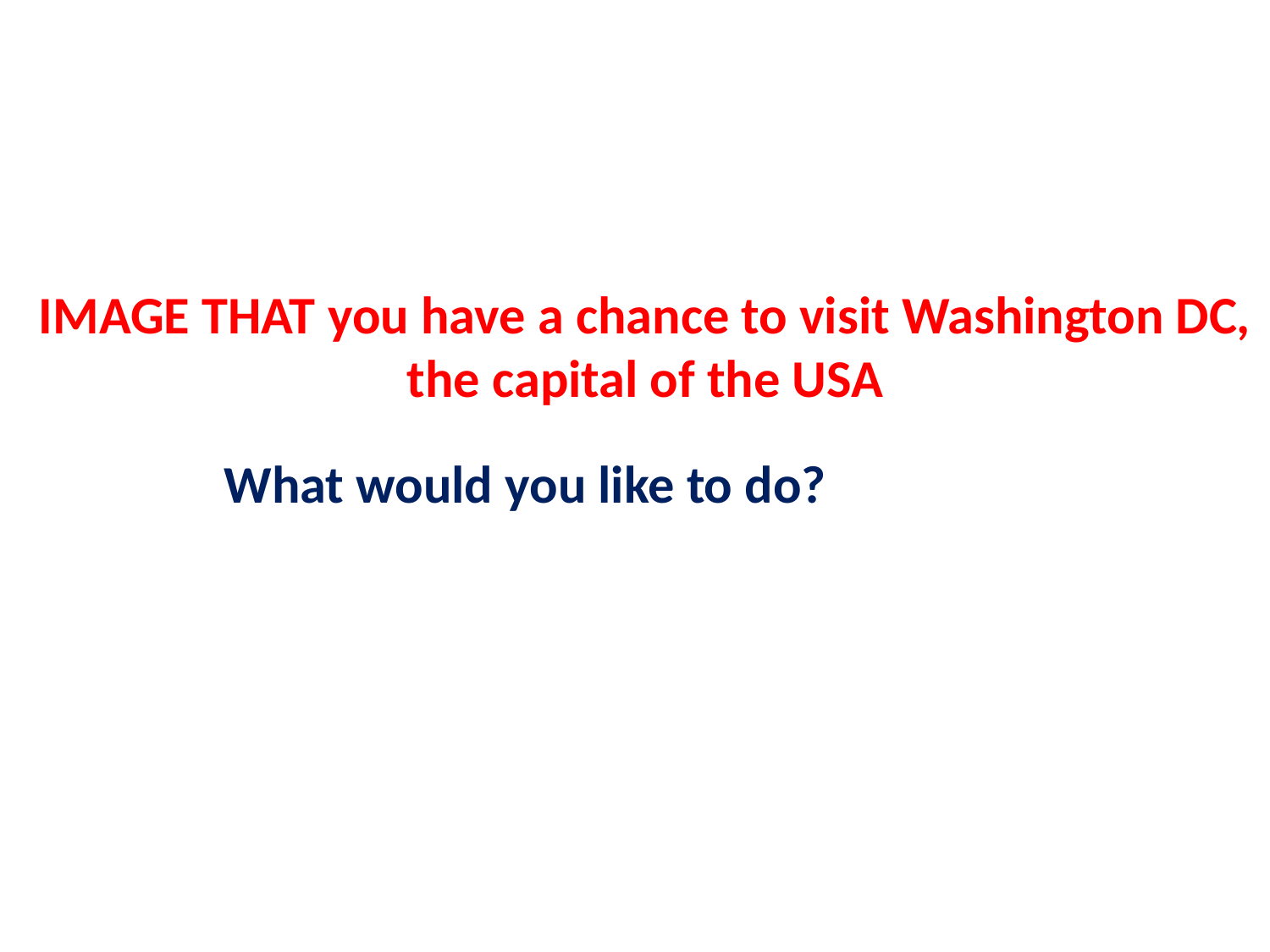

IMAGE THAT you have a chance to visit Washington DC, the capital of the USA
What would you like to do?